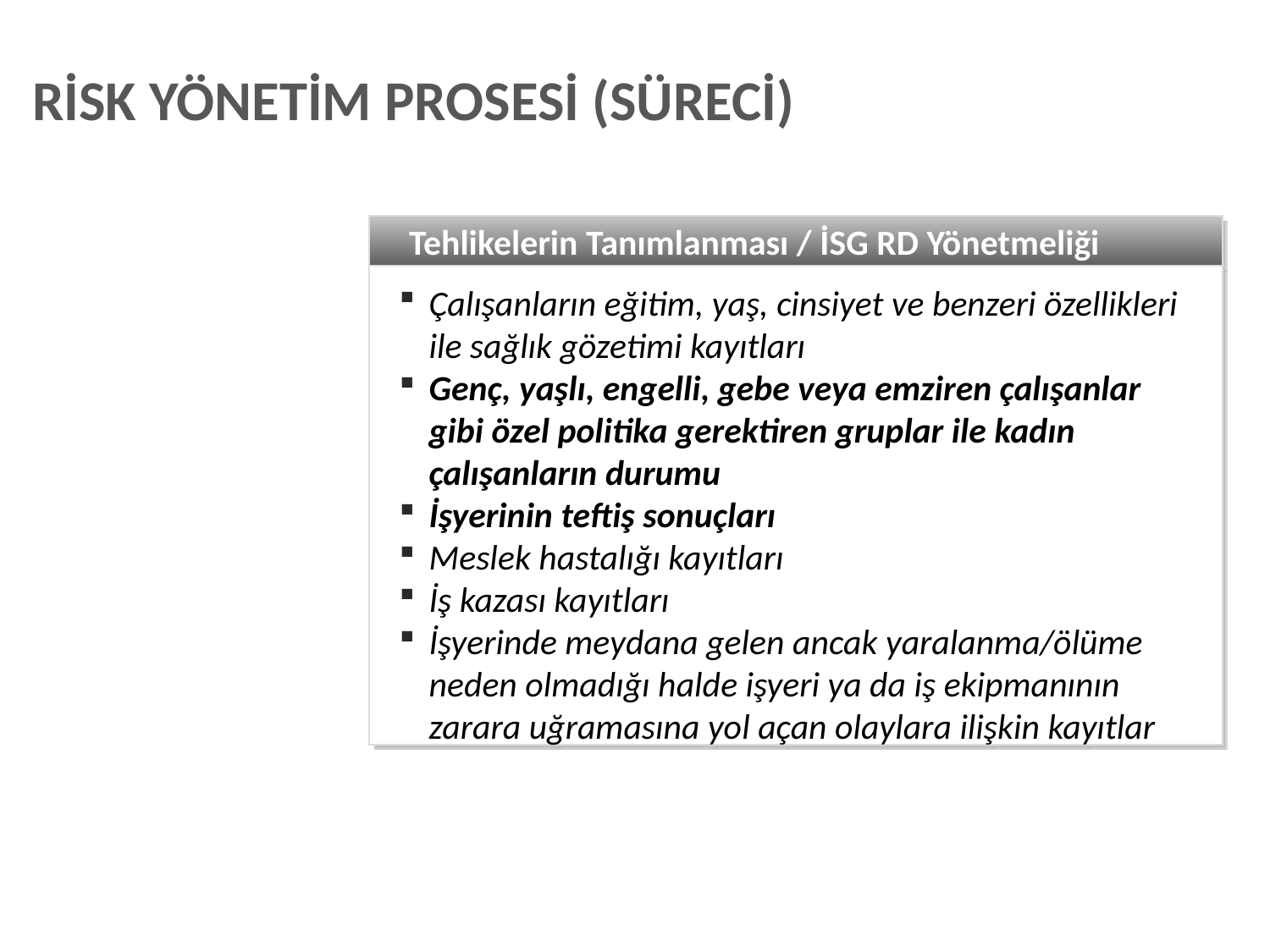

RİSK YÖNETİM PROSESİ (SÜRECİ)

Tehlikelerin Tanımlanması / İSG RD Yönetmeliği
Çalışanların eğitim, yaş, cinsiyet ve benzeri özellikleri ile sağlık gözetimi kayıtları
Genç, yaşlı, engelli, gebe veya emziren çalışanlar gibi özel politika gerektiren gruplar ile kadın çalışanların durumu
İşyerinin teftiş sonuçları
Meslek hastalığı kayıtları
İş kazası kayıtları
İşyerinde meydana gelen ancak yaralanma/ölüme neden olmadığı halde işyeri ya da iş ekipmanının zarara uğramasına yol açan olaylara ilişkin kayıtlar